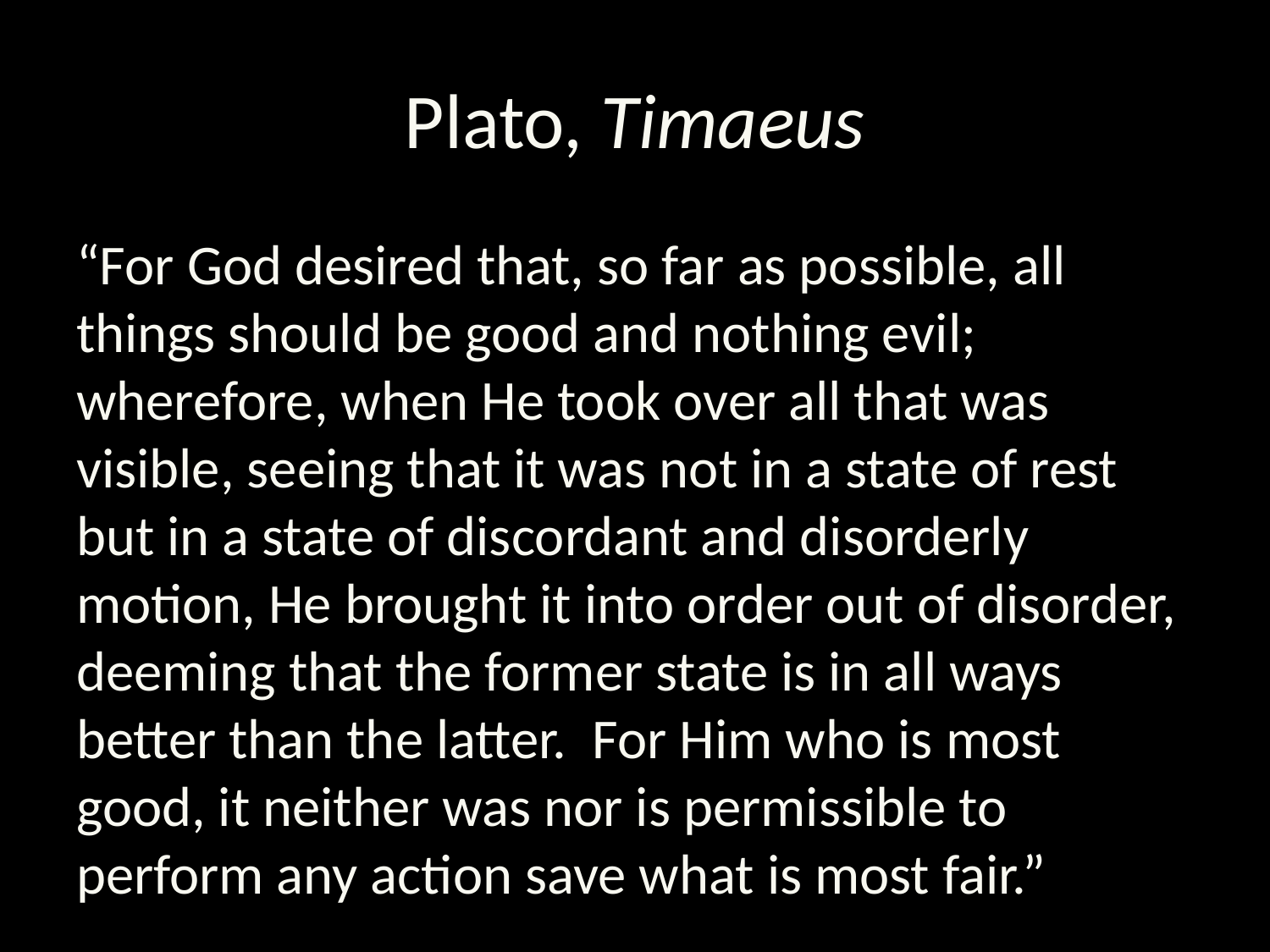

# Plato, Timaeus
“For God desired that, so far as possible, all things should be good and nothing evil; wherefore, when He took over all that was visible, seeing that it was not in a state of rest but in a state of discordant and disorderly motion, He brought it into order out of disorder, deeming that the former state is in all ways better than the latter.  For Him who is most good, it neither was nor is permissible to perform any action save what is most fair.”